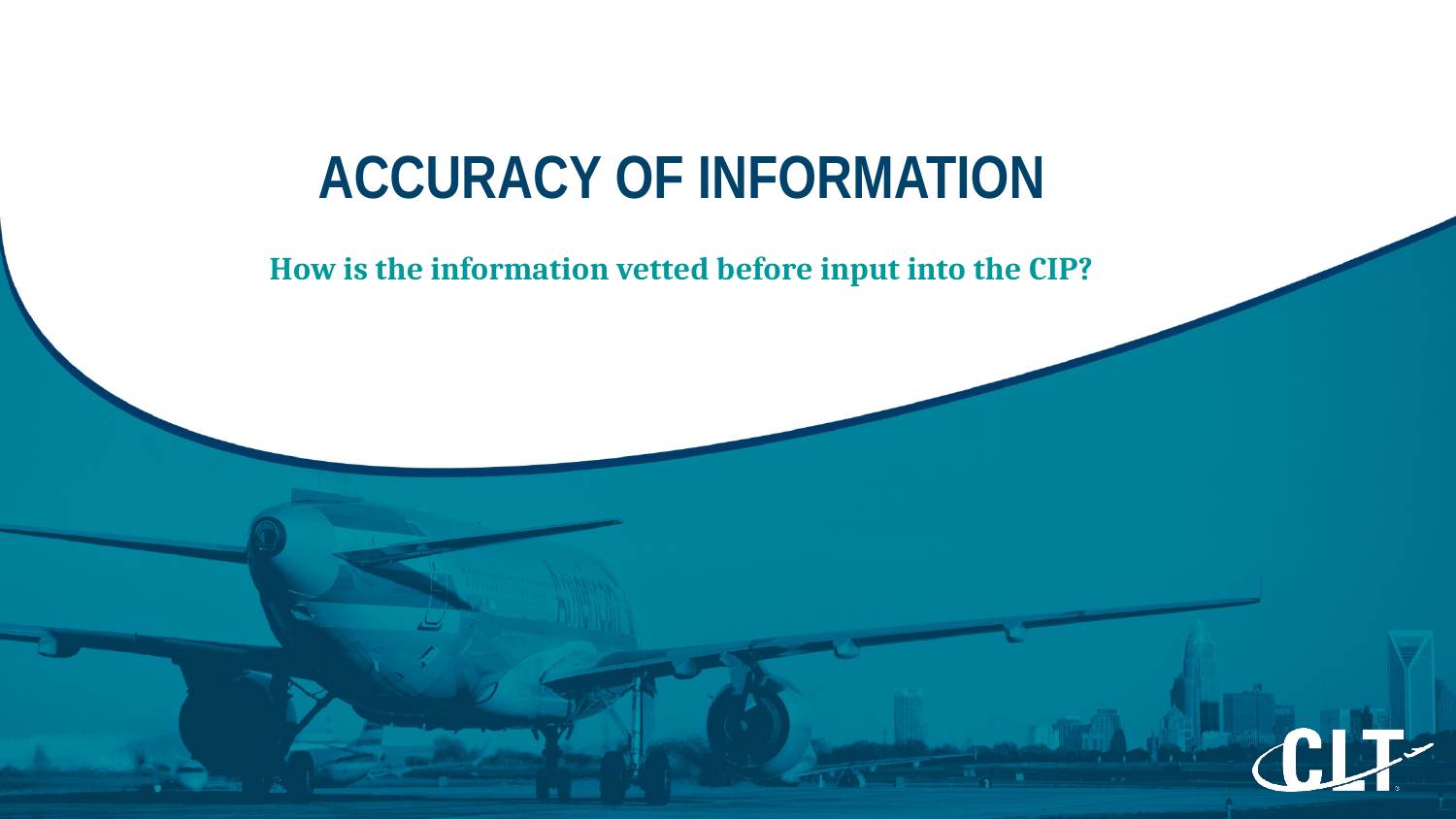

Accuracy of information

How is the information vetted before input into the CIP?